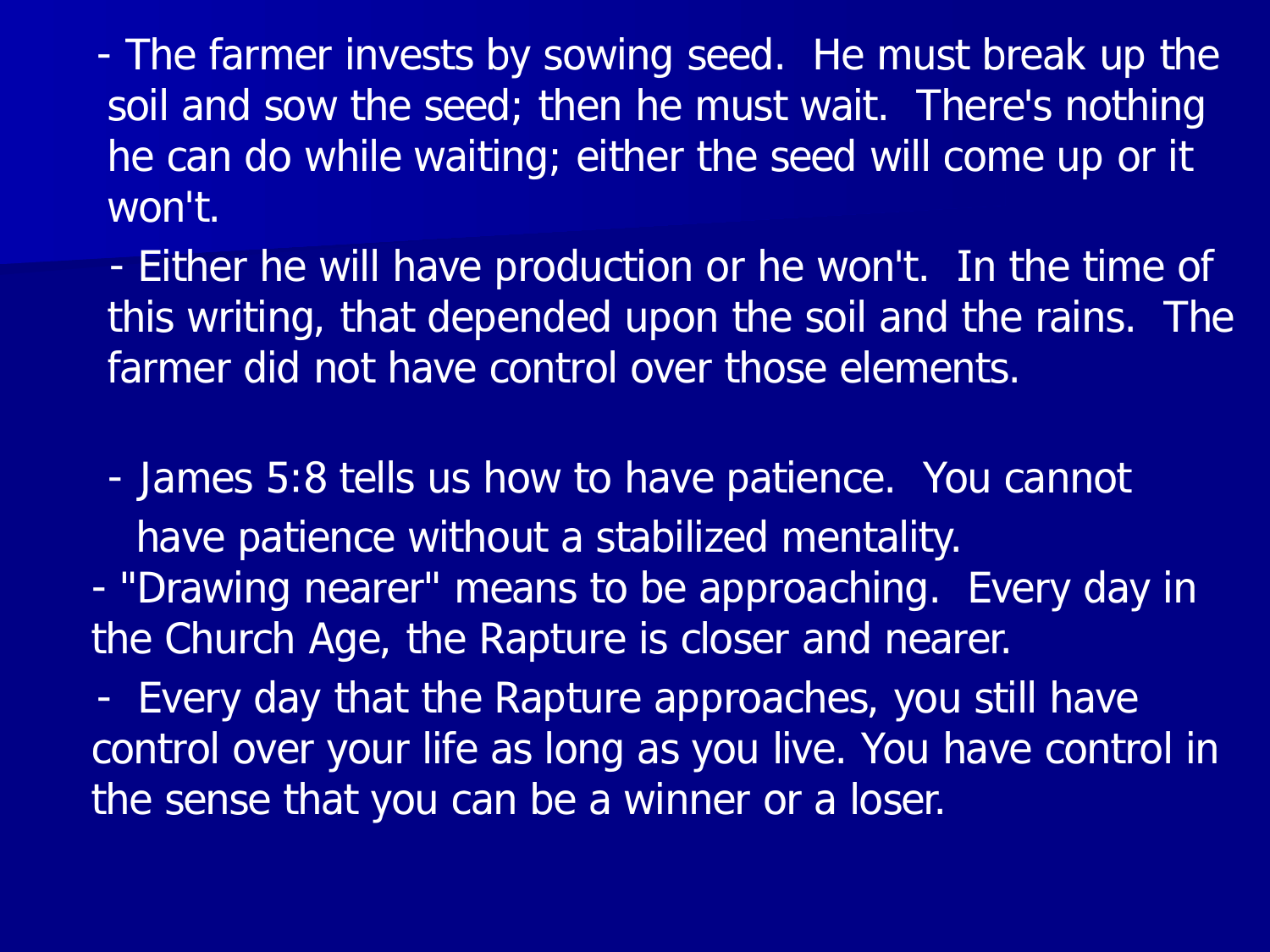

- The farmer invests by sowing seed.  He must break up the soil and sow the seed; then he must wait.  There's nothing he can do while waiting; either the seed will come up or it won't.
     - Either he will have production or he won't.  In the time of this writing, that depended upon the soil and the rains.  The farmer did not have control over those elements.
- James 5:8 tells us how to have patience.  You cannot
       have patience without a stabilized mentality.
- "Drawing nearer" means to be approaching.  Every day in the Church Age, the Rapture is closer and nearer.
    -  Every day that the Rapture approaches, you still have control over your life as long as you live. You have control in the sense that you can be a winner or a loser.